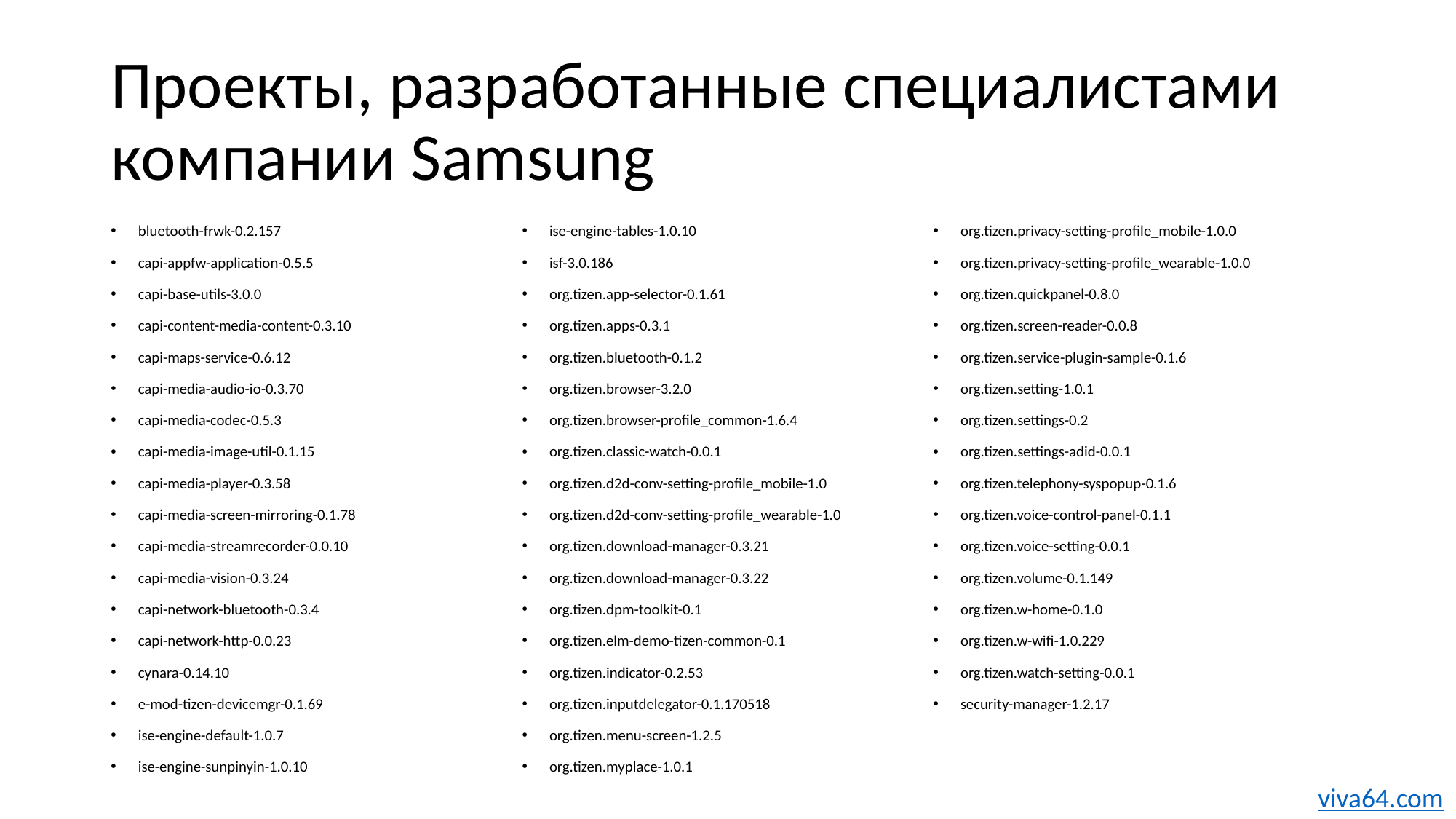

# Проекты, разработанные специалистами компании Samsung
bluetooth-frwk-0.2.157
capi-appfw-application-0.5.5
capi-base-utils-3.0.0
capi-content-media-content-0.3.10
capi-maps-service-0.6.12
capi-media-audio-io-0.3.70
capi-media-codec-0.5.3
capi-media-image-util-0.1.15
capi-media-player-0.3.58
capi-media-screen-mirroring-0.1.78
capi-media-streamrecorder-0.0.10
capi-media-vision-0.3.24
capi-network-bluetooth-0.3.4
capi-network-http-0.0.23
cynara-0.14.10
e-mod-tizen-devicemgr-0.1.69
ise-engine-default-1.0.7
ise-engine-sunpinyin-1.0.10
ise-engine-tables-1.0.10
isf-3.0.186
org.tizen.app-selector-0.1.61
org.tizen.apps-0.3.1
org.tizen.bluetooth-0.1.2
org.tizen.browser-3.2.0
org.tizen.browser-profile_common-1.6.4
org.tizen.classic-watch-0.0.1
org.tizen.d2d-conv-setting-profile_mobile-1.0
org.tizen.d2d-conv-setting-profile_wearable-1.0
org.tizen.download-manager-0.3.21
org.tizen.download-manager-0.3.22
org.tizen.dpm-toolkit-0.1
org.tizen.elm-demo-tizen-common-0.1
org.tizen.indicator-0.2.53
org.tizen.inputdelegator-0.1.170518
org.tizen.menu-screen-1.2.5
org.tizen.myplace-1.0.1
org.tizen.privacy-setting-profile_mobile-1.0.0
org.tizen.privacy-setting-profile_wearable-1.0.0
org.tizen.quickpanel-0.8.0
org.tizen.screen-reader-0.0.8
org.tizen.service-plugin-sample-0.1.6
org.tizen.setting-1.0.1
org.tizen.settings-0.2
org.tizen.settings-adid-0.0.1
org.tizen.telephony-syspopup-0.1.6
org.tizen.voice-control-panel-0.1.1
org.tizen.voice-setting-0.0.1
org.tizen.volume-0.1.149
org.tizen.w-home-0.1.0
org.tizen.w-wifi-1.0.229
org.tizen.watch-setting-0.0.1
security-manager-1.2.17
viva64.com